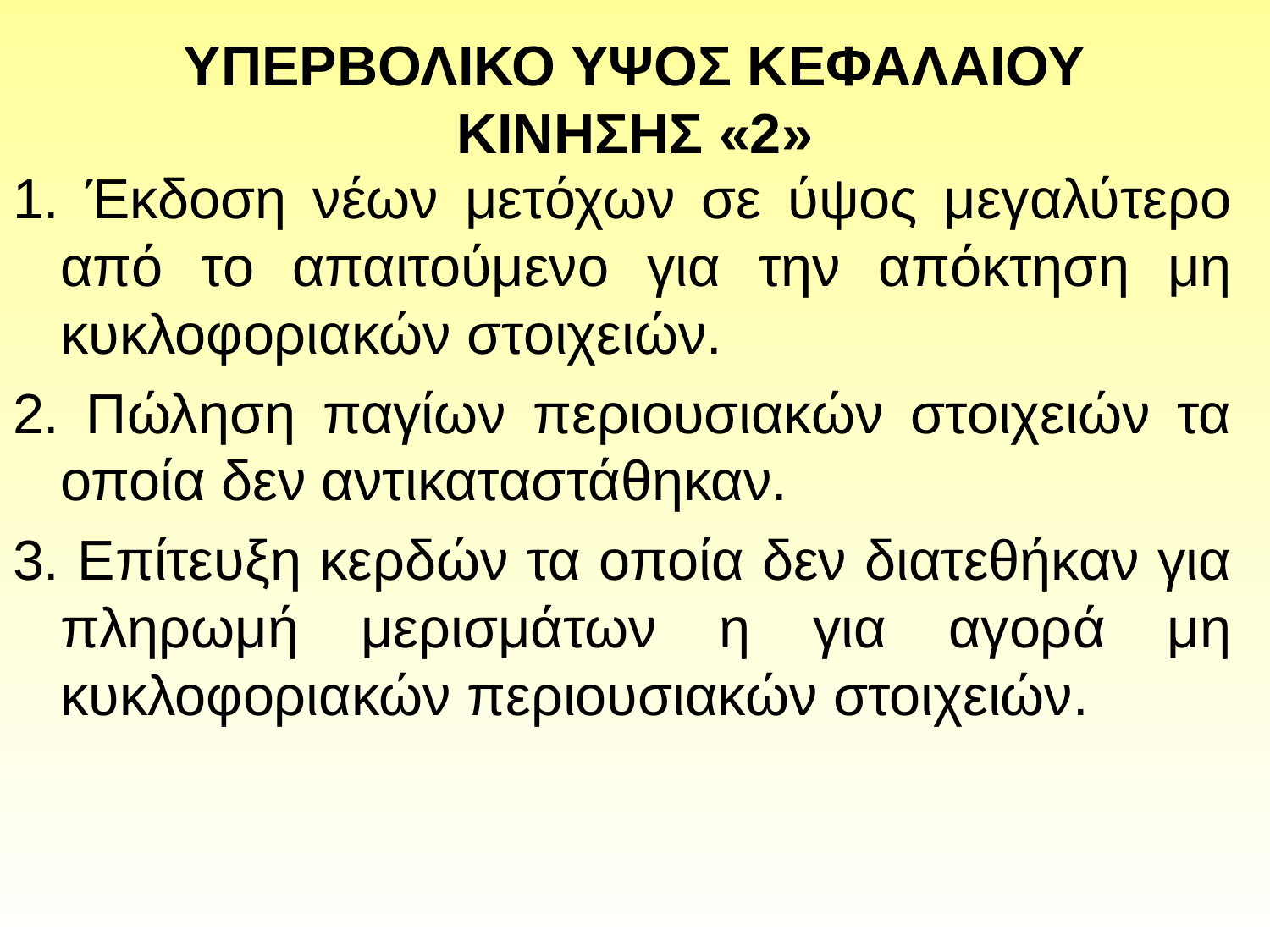

# ΥΠΕΡΒΟΛΙΚΟ ΥΨΟΣ ΚΕΦΑΛΑΙΟΥ ΚΙΝΗΣΗΣ «2»
1. Έκδοση νέων μετόχων σε ύψος μεγαλύτερο από το απαιτούμενο για την απόκτηση μη κυκλοφοριακών στοιχειών.
2. Πώληση παγίων περιουσιακών στοιχειών τα οποία δεν αντικαταστάθηκαν.
3. Επίτευξη κερδών τα οποία δεν διατεθήκαν για πληρωμή μερισμάτων η για αγορά μη κυκλοφοριακών περιουσιακών στοιχειών.